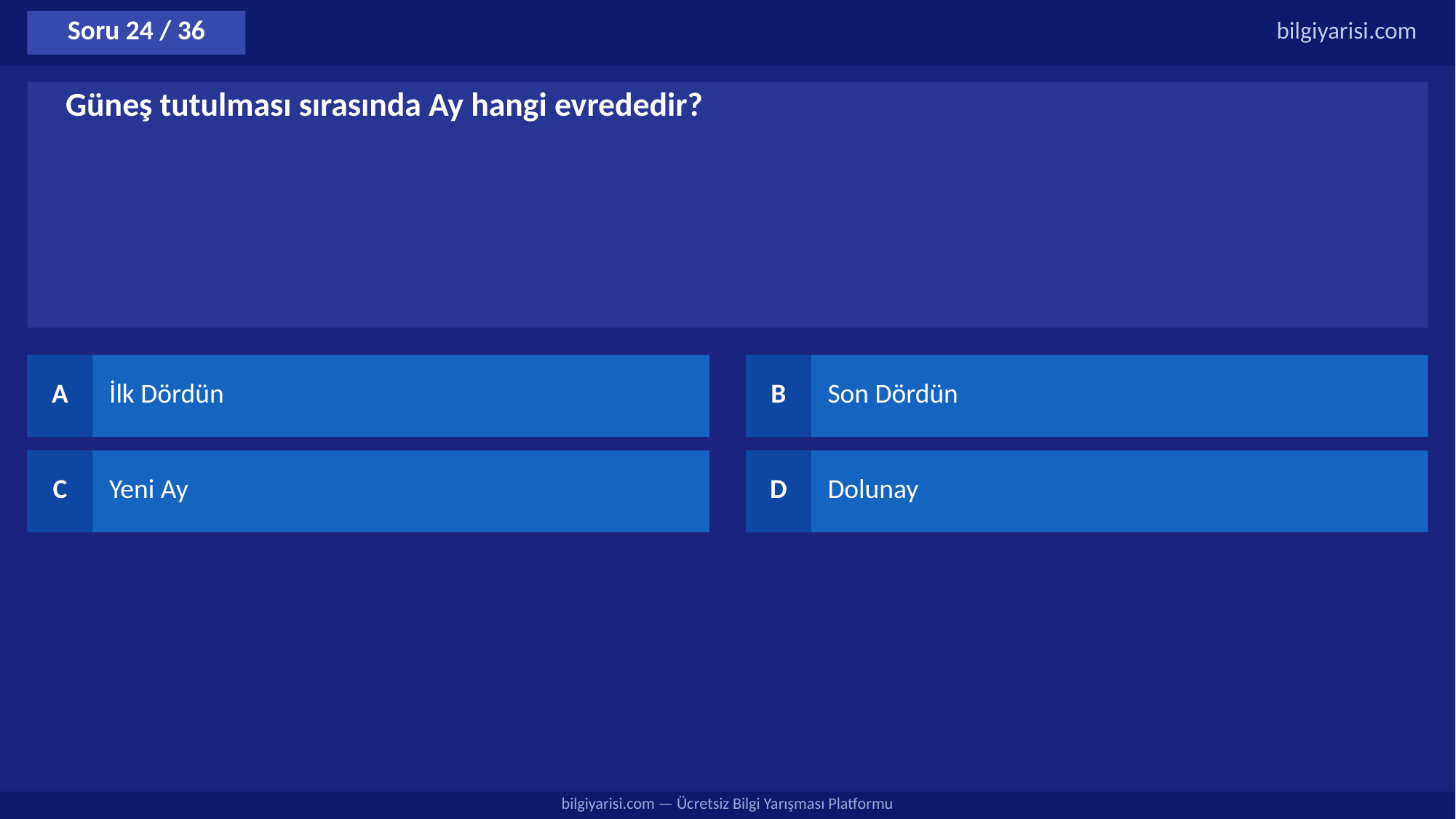

Soru 24 / 36
bilgiyarisi.com

Güneş tutulması sırasında Ay hangi evrededir?

A
İlk Dördün

B
Son Dördün

C
Yeni Ay

D
Dolunay
bilgiyarisi.com — Ücretsiz Bilgi Yarışması Platformu